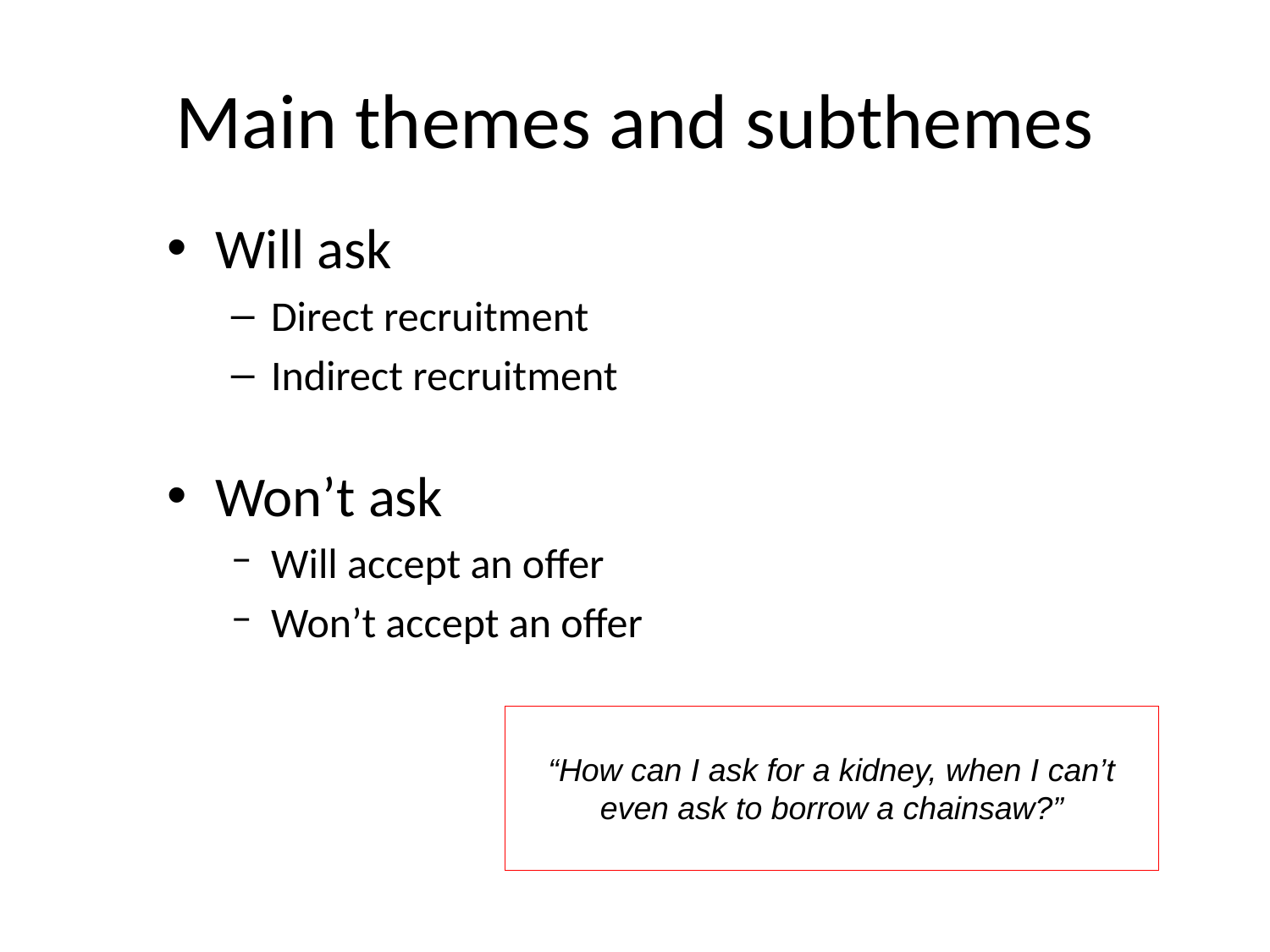

# Main themes and subthemes
Will ask
Direct recruitment
Indirect recruitment

Won’t ask
Will accept an offer
Won’t accept an offer

“How can I ask for a kidney, when I can’t even ask to borrow a chainsaw?”